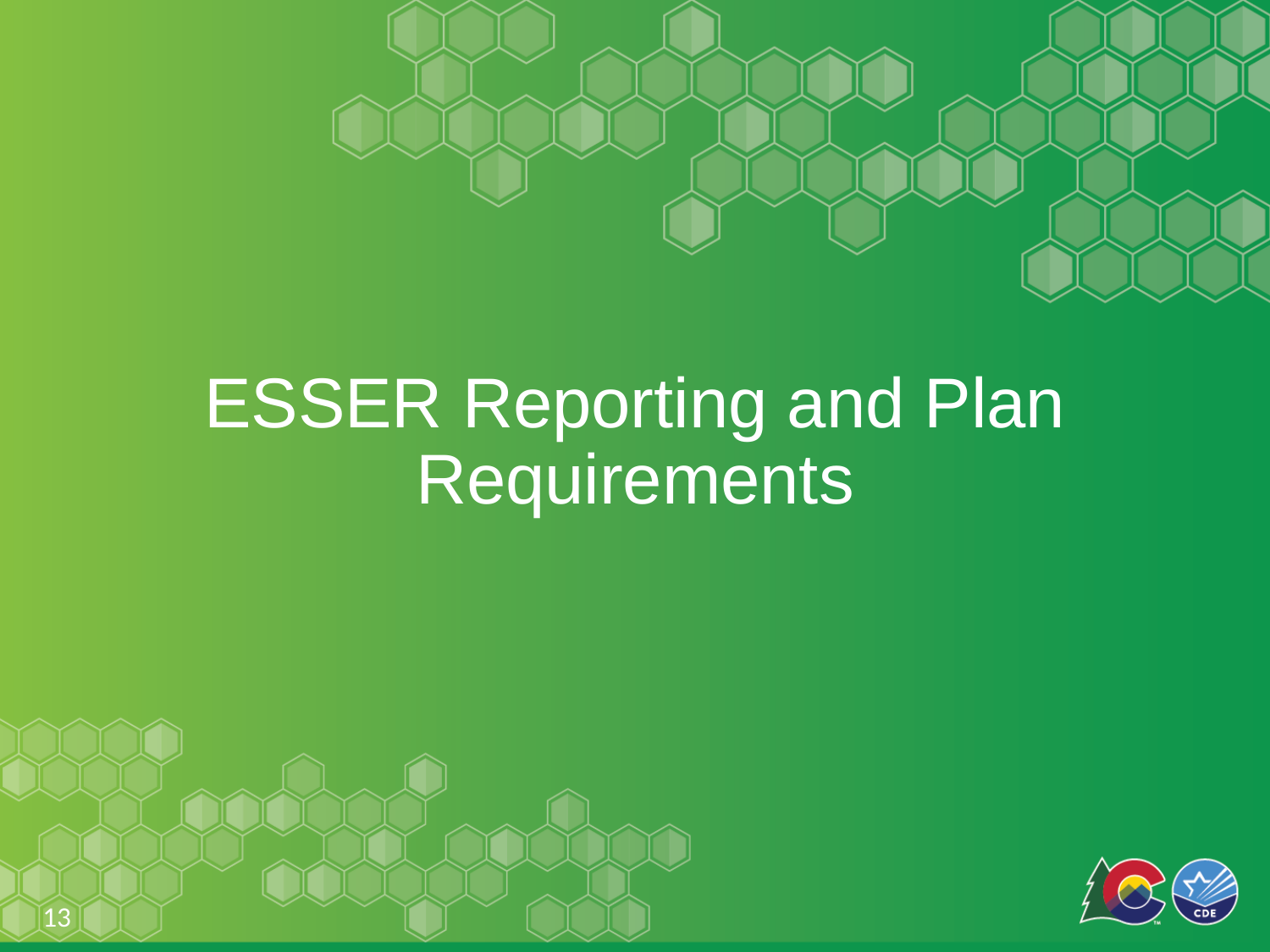

# ESSER Reporting and Plan Requirements
13